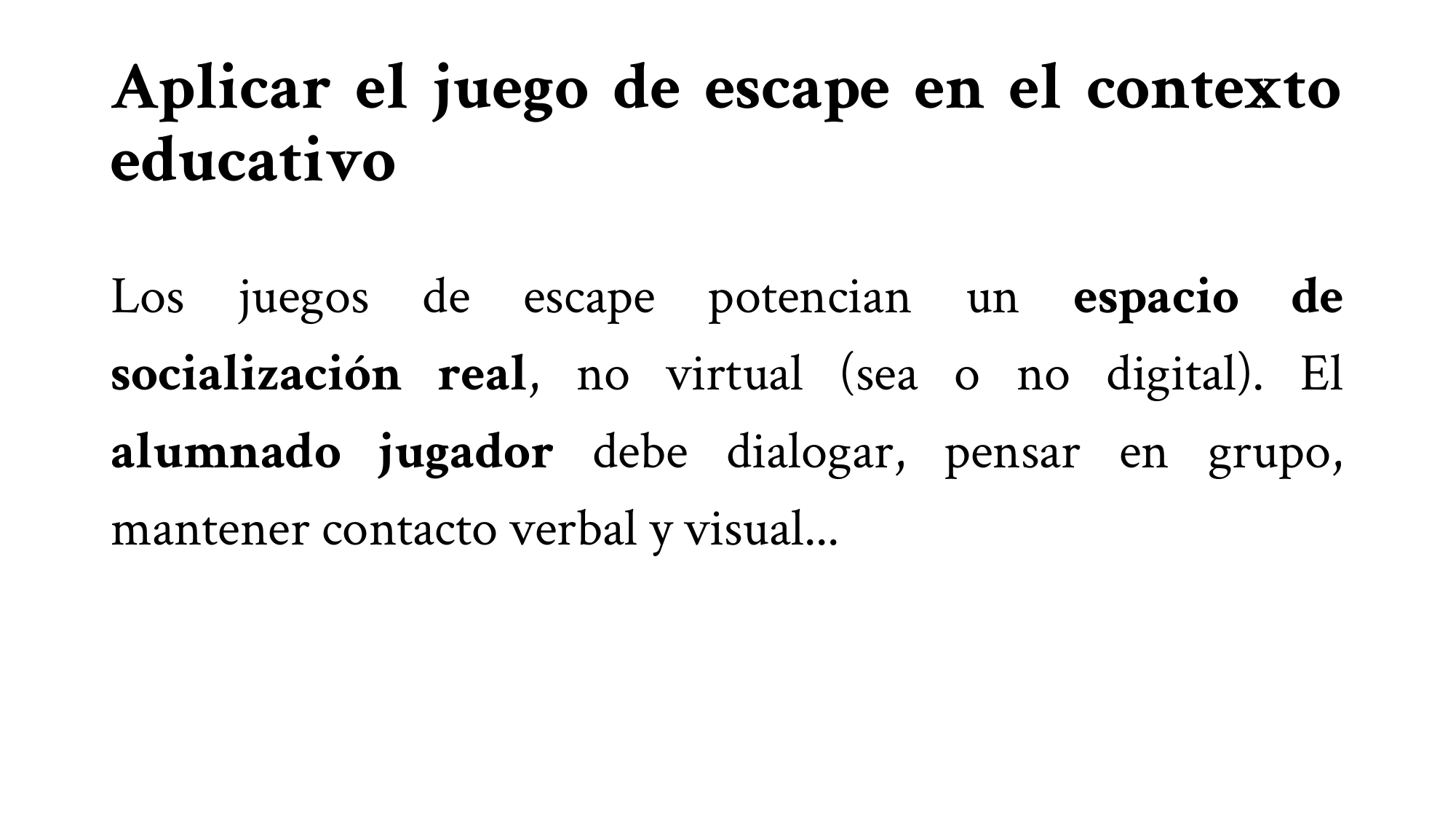

# Aplicar el juego de escape en el contexto educativo
Los juegos de escape potencian un espacio de socialización real, no virtual (sea o no digital). El alumnado jugador debe dialogar, pensar en grupo, mantener contacto verbal y visual...